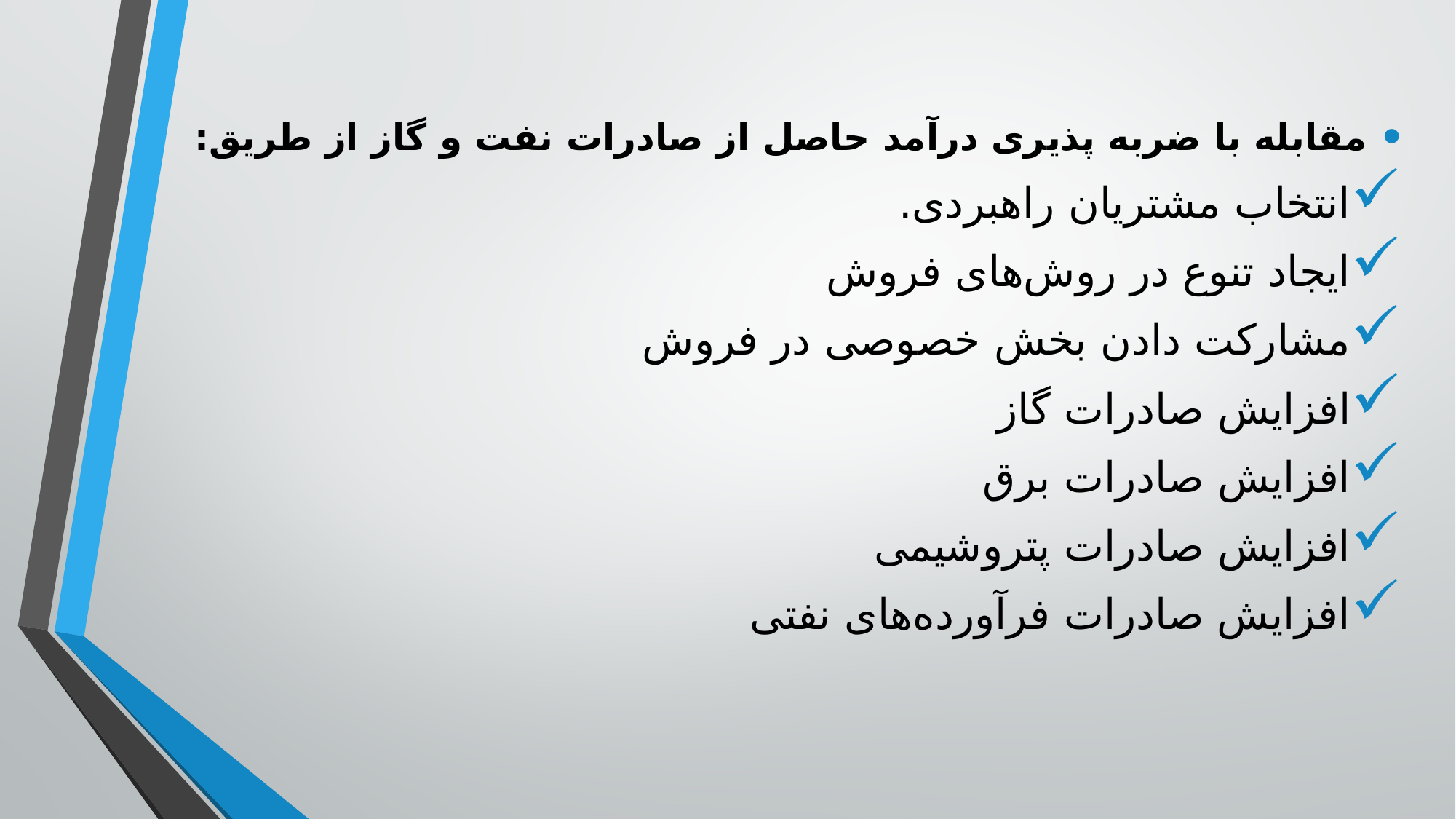

مقابله با ضربه پذیری درآمد حاصل از صادرات نفت و گاز از طریق:
انتخاب مشتریان راهبردی.
ایجاد تنوع در روش‌های فروش
مشارکت دادن بخش خصوصی در فروش
افزایش صادرات گاز
افزایش صادرات برق
افزایش صادرات پتروشیمی
افزایش صادرات فرآورده‌های نفتی